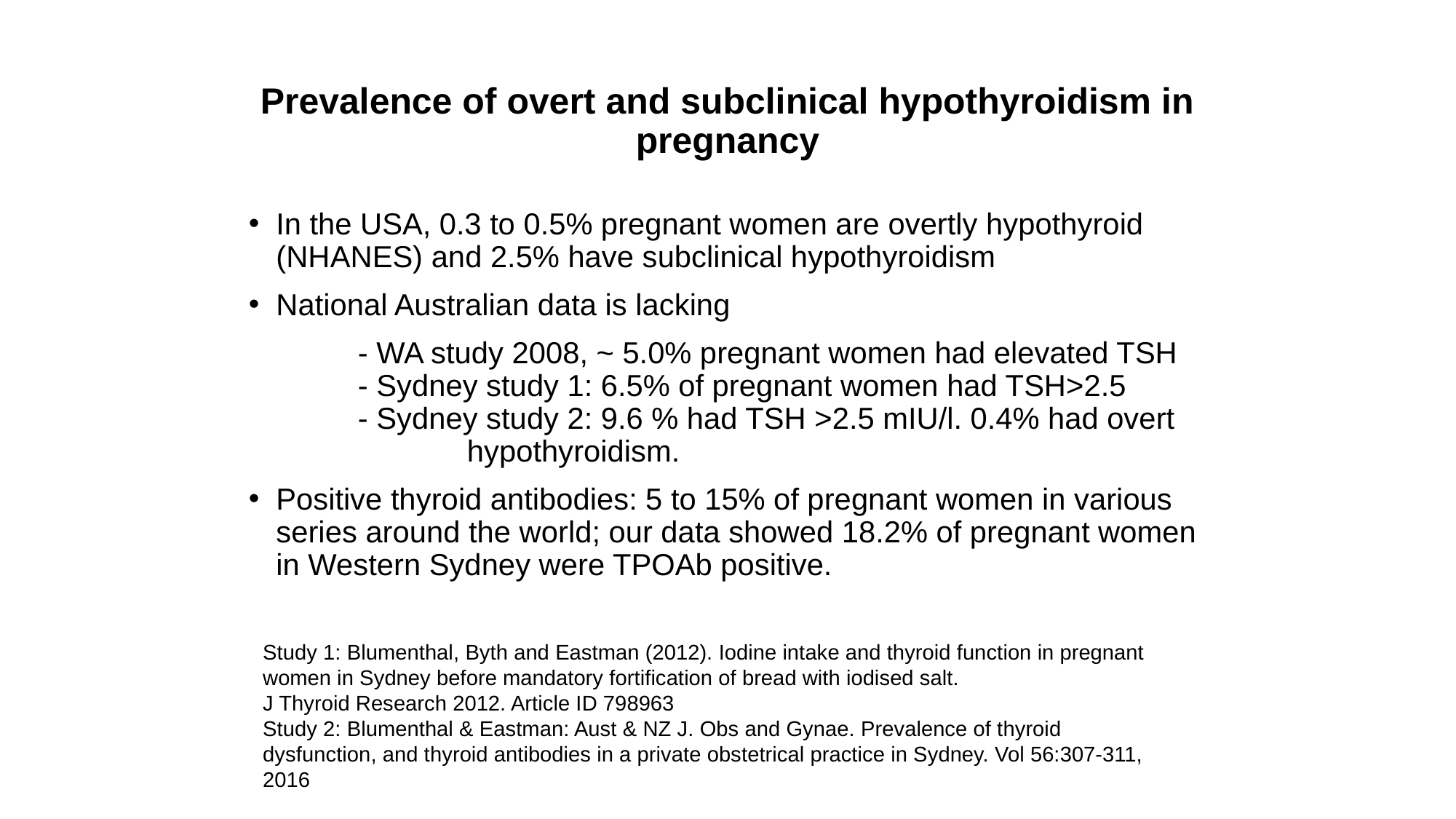

# Prevalence of overt and subclinical hypothyroidism in pregnancy
In the USA, 0.3 to 0.5% pregnant women are overtly hypothyroid (NHANES) and 2.5% have subclinical hypothyroidism
National Australian data is lacking
       	- WA study 2008, ~ 5.0% pregnant women had elevated TSH     	- Sydney study 1: 6.5% of pregnant women had TSH>2.5 	- Sydney study 2: 9.6 % had TSH >2.5 mIU/l. 0.4% had overt 	 	hypothyroidism.
Positive thyroid antibodies: 5 to 15% of pregnant women in various series around the world; our data showed 18.2% of pregnant women in Western Sydney were TPOAb positive.
Study 1: Blumenthal, Byth and Eastman (2012). Iodine intake and thyroid function in pregnant women in Sydney before mandatory fortification of bread with iodised salt.
J Thyroid Research 2012. Article ID 798963
Study 2: Blumenthal & Eastman: Aust & NZ J. Obs and Gynae. Prevalence of thyroid dysfunction, and thyroid antibodies in a private obstetrical practice in Sydney. Vol 56:307-311, 2016